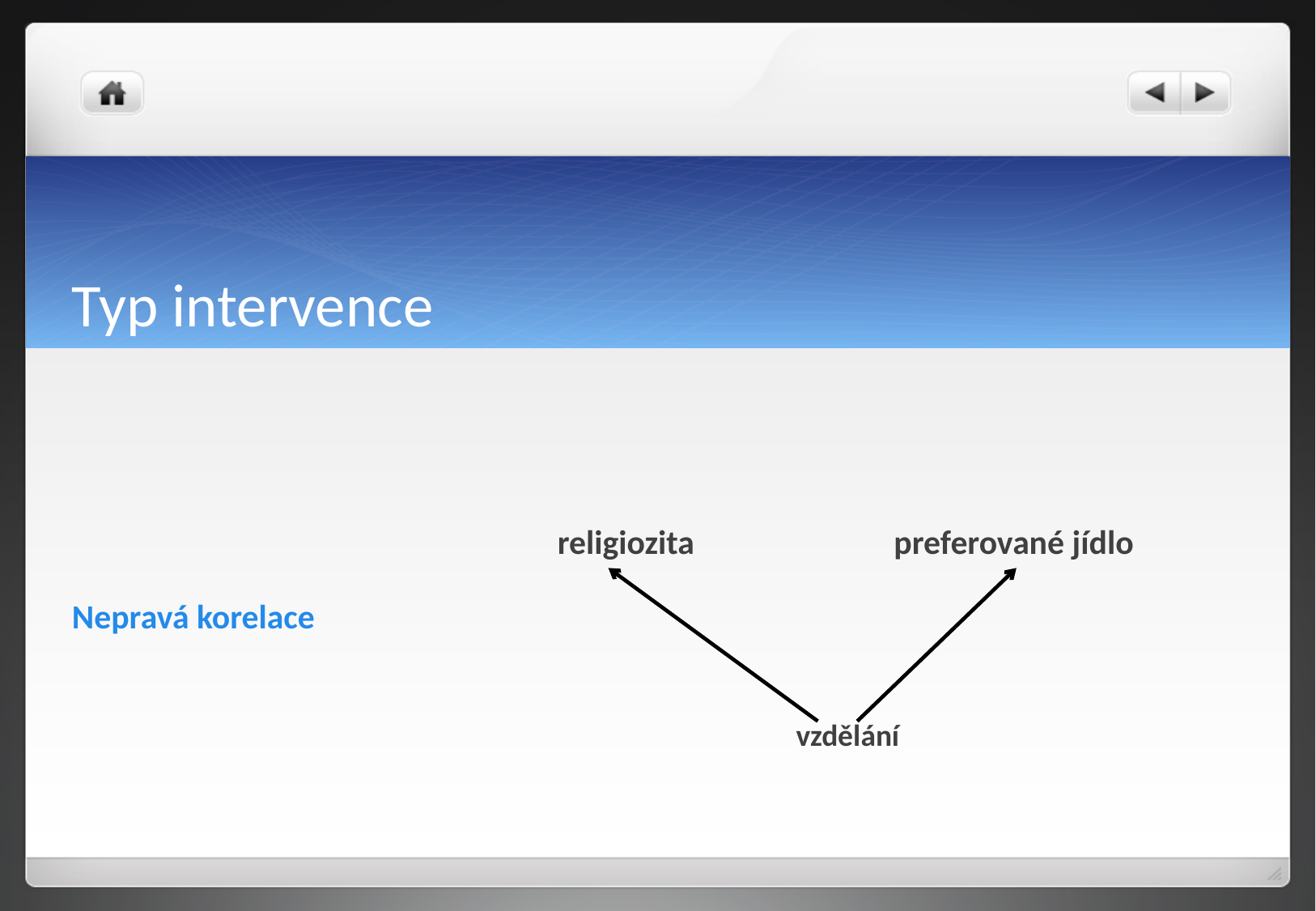

# Typ intervence

				religiozita                          preferované jídlo
Nepravá korelace

			                 vzdělání